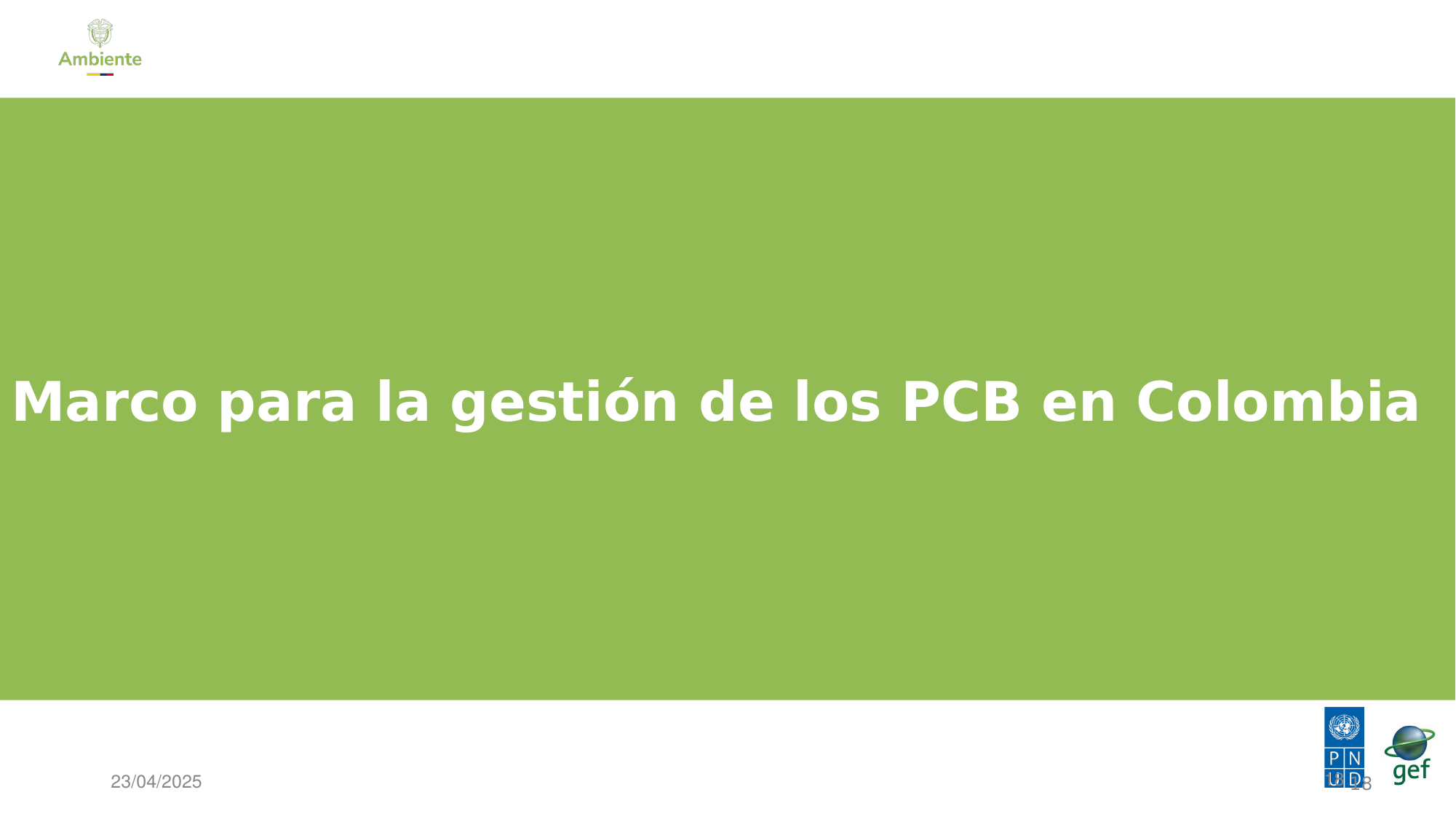

Marco para la gestión de los PCB en Colombia
Haga clic para modificar el estilo de título del patrón
Haga clic para modificar el estilo de título del patrón
Haga clic para modificar el estilo de subtítulo del patrón
Haga clic para modificar el estilo de subtítulo del patrón
23/04/2025

18
18